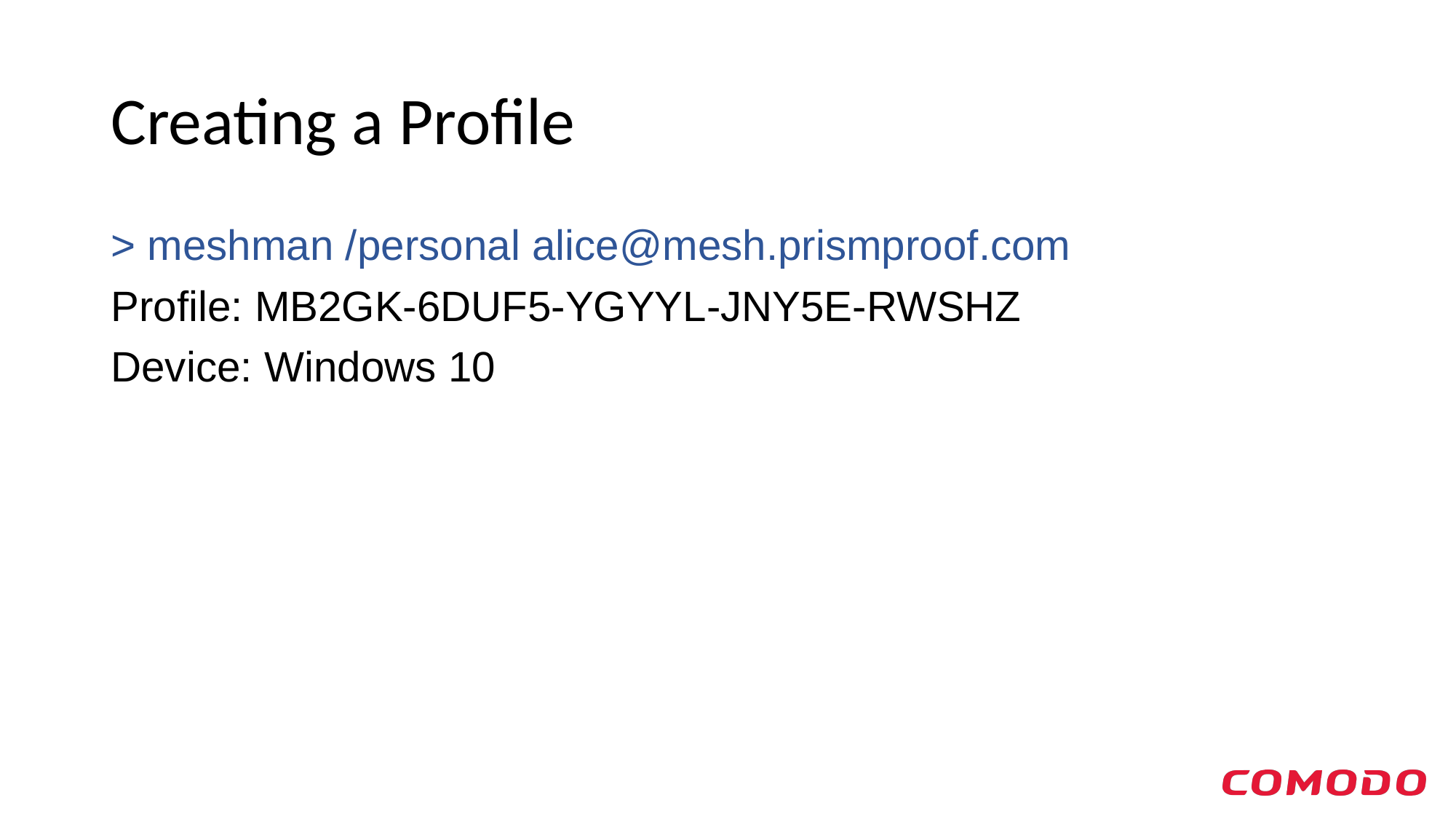

# Creating a Profile
> meshman /personal alice@mesh.prismproof.com
Profile: MB2GK-6DUF5-YGYYL-JNY5E-RWSHZ
Device: Windows 10